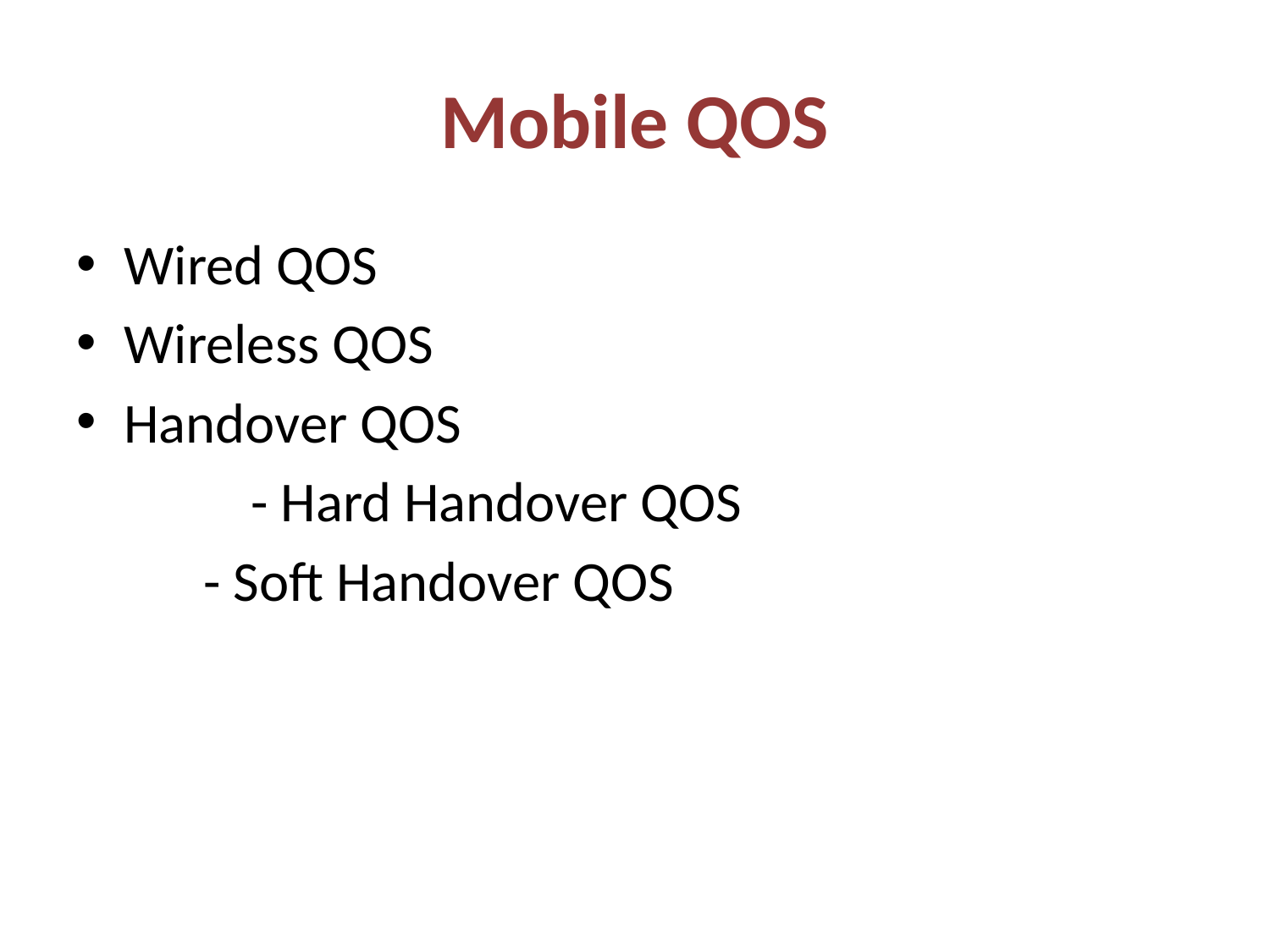

# Mobile QOS
Wired QOS
Wireless QOS
Handover QOS
		- Hard Handover QOS
          - Soft Handover QOS